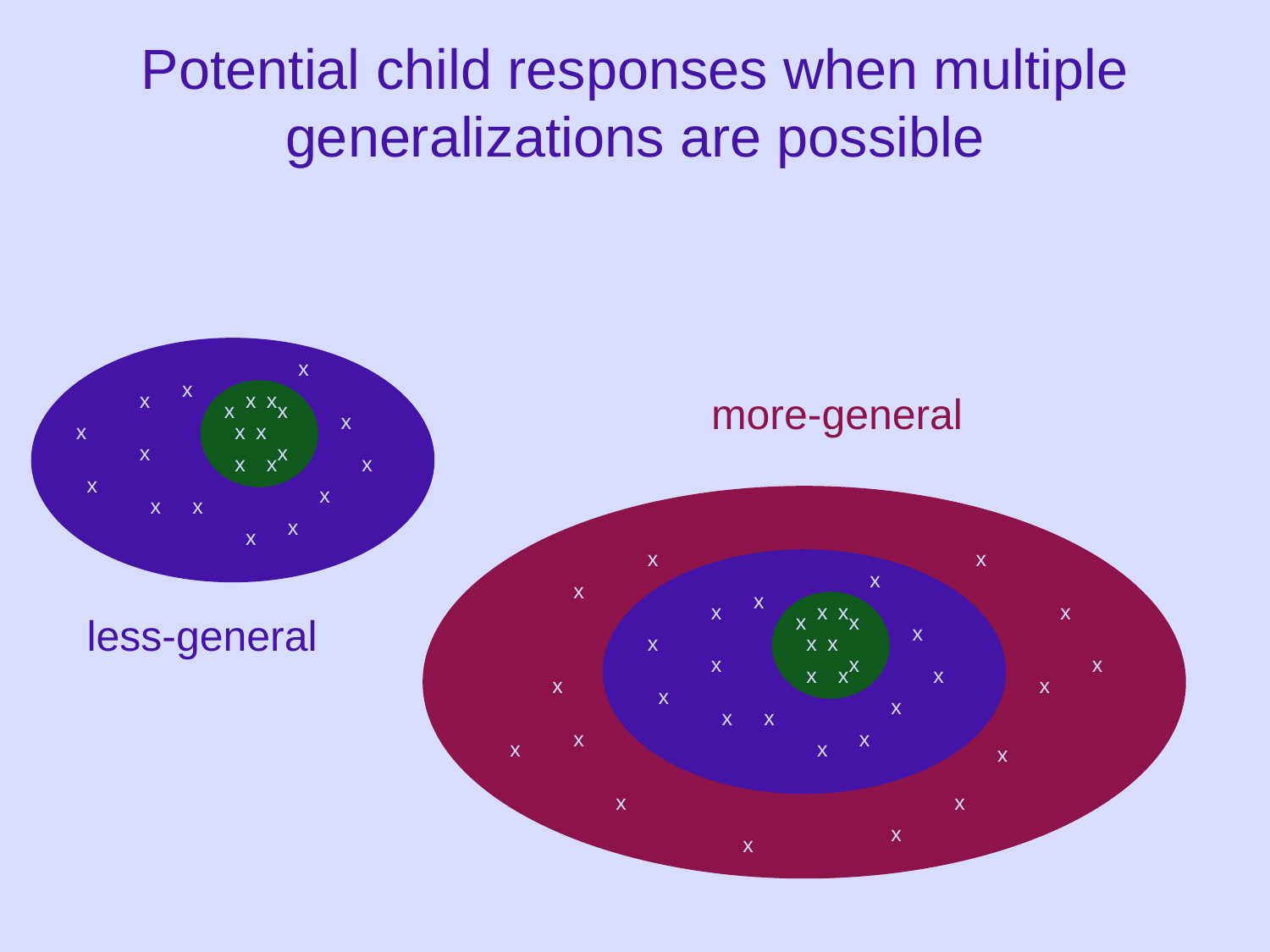

Potential child responses when multiple generalizations are possible

x
x
x

x
x
more-general
x
x
x
x
x
x
x
x
x
x
x
x
x
x
x

x
x
x
x

x
x
x
x

x
x
x
less-general
x
x
x
x
x
x
x
x
x
x
x
x
x
x
x
x
x
x
x
x
x
x
x
x
x
x
x